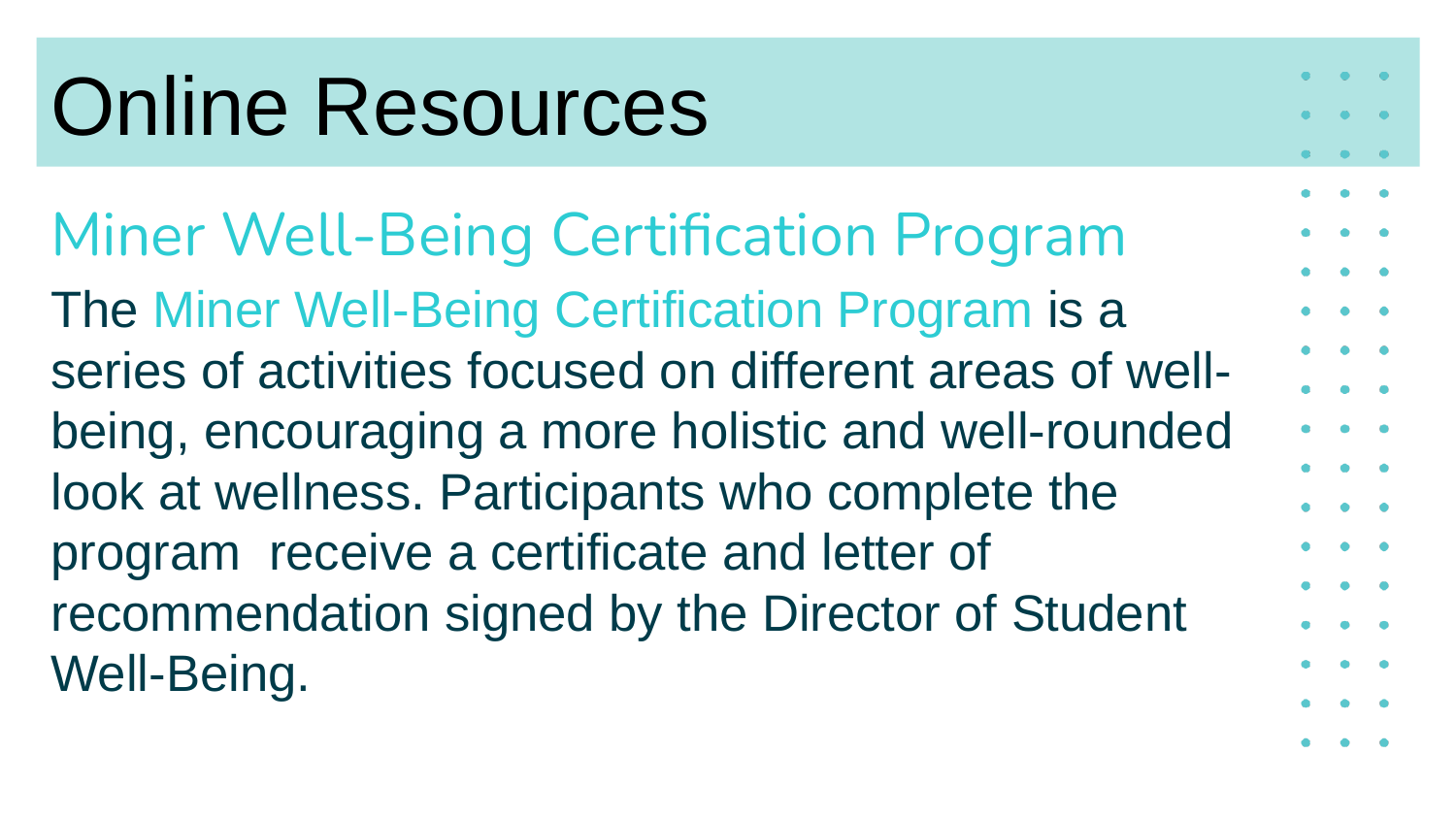

# Online Resources
Miner Well-Being Certification Program
The Miner Well-Being Certification Program is a series of activities focused on different areas of well-being, encouraging a more holistic and well-rounded look at wellness. Participants who complete the program  receive a certificate and letter of recommendation signed by the Director of Student Well-Being.